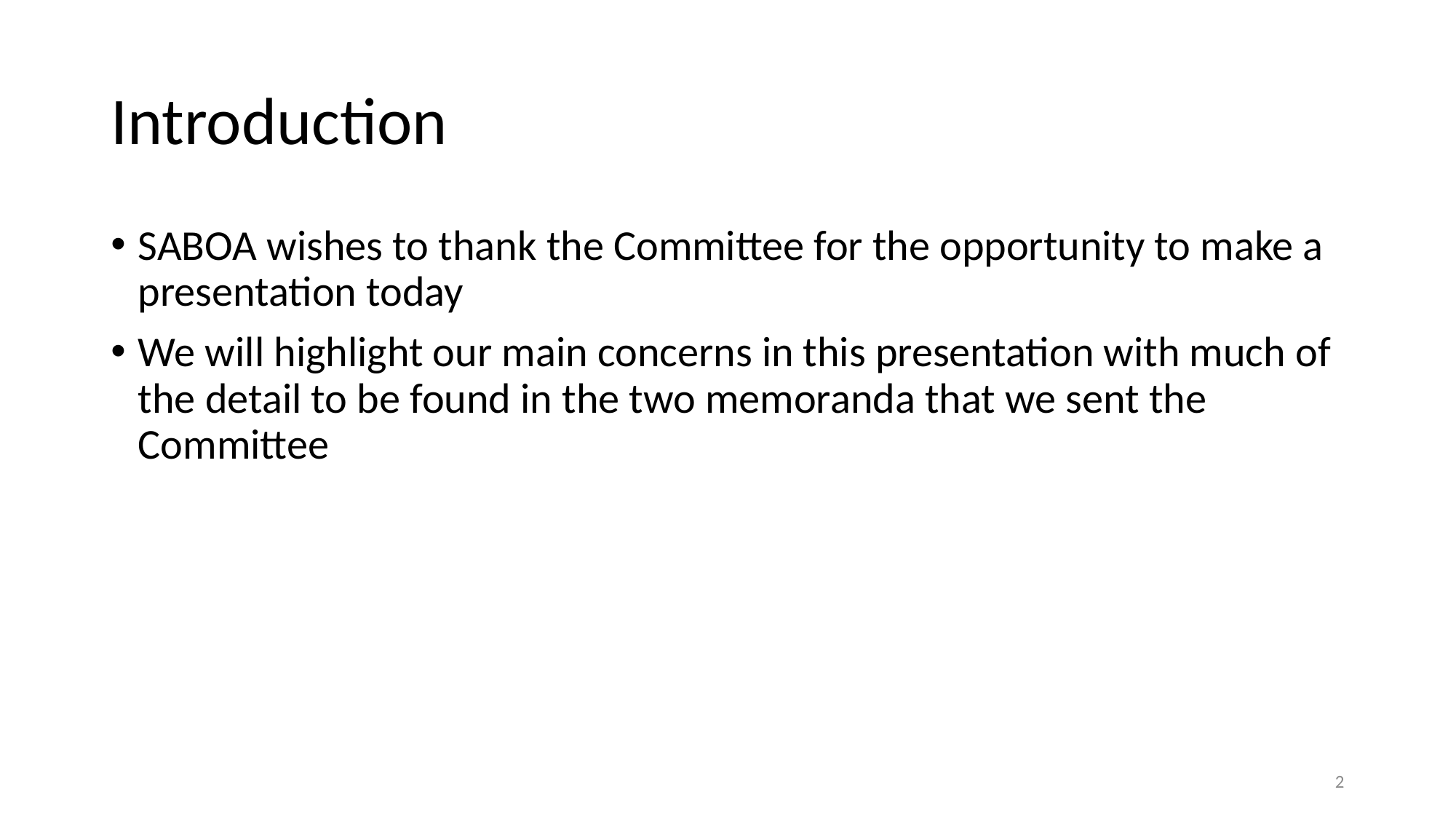

# Introduction
SABOA wishes to thank the Committee for the opportunity to make a presentation today
We will highlight our main concerns in this presentation with much of the detail to be found in the two memoranda that we sent the Committee
2